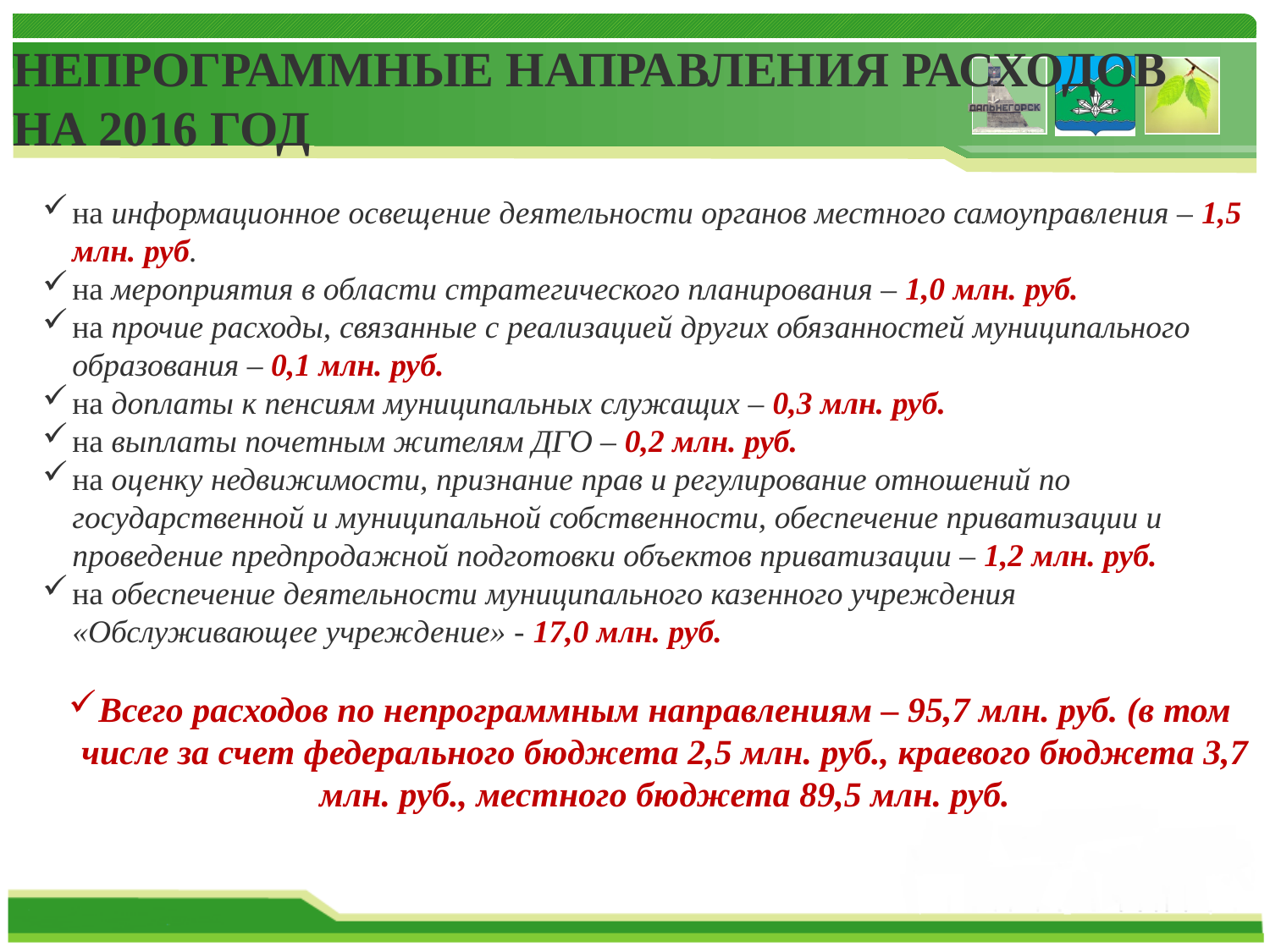

# НЕПРОГРАММНЫЕ НАПРАВЛЕНИЯ РАСХОДОВ НА 2016 ГОД
на информационное освещение деятельности органов местного самоуправления – 1,5 млн. руб.
на мероприятия в области стратегического планирования – 1,0 млн. руб.
на прочие расходы, связанные с реализацией других обязанностей муниципального образования – 0,1 млн. руб.
на доплаты к пенсиям муниципальных служащих – 0,3 млн. руб.
на выплаты почетным жителям ДГО – 0,2 млн. руб.
на оценку недвижимости, признание прав и регулирование отношений по государственной и муниципальной собственности, обеспечение приватизации и проведение предпродажной подготовки объектов приватизации – 1,2 млн. руб.
на обеспечение деятельности муниципального казенного учреждения «Обслуживающее учреждение» - 17,0 млн. руб.

Всего расходов по непрограммным направлениям – 95,7 млн. руб. (в том числе за счет федерального бюджета 2,5 млн. руб., краевого бюджета 3,7 млн. руб., местного бюджета 89,5 млн. руб.